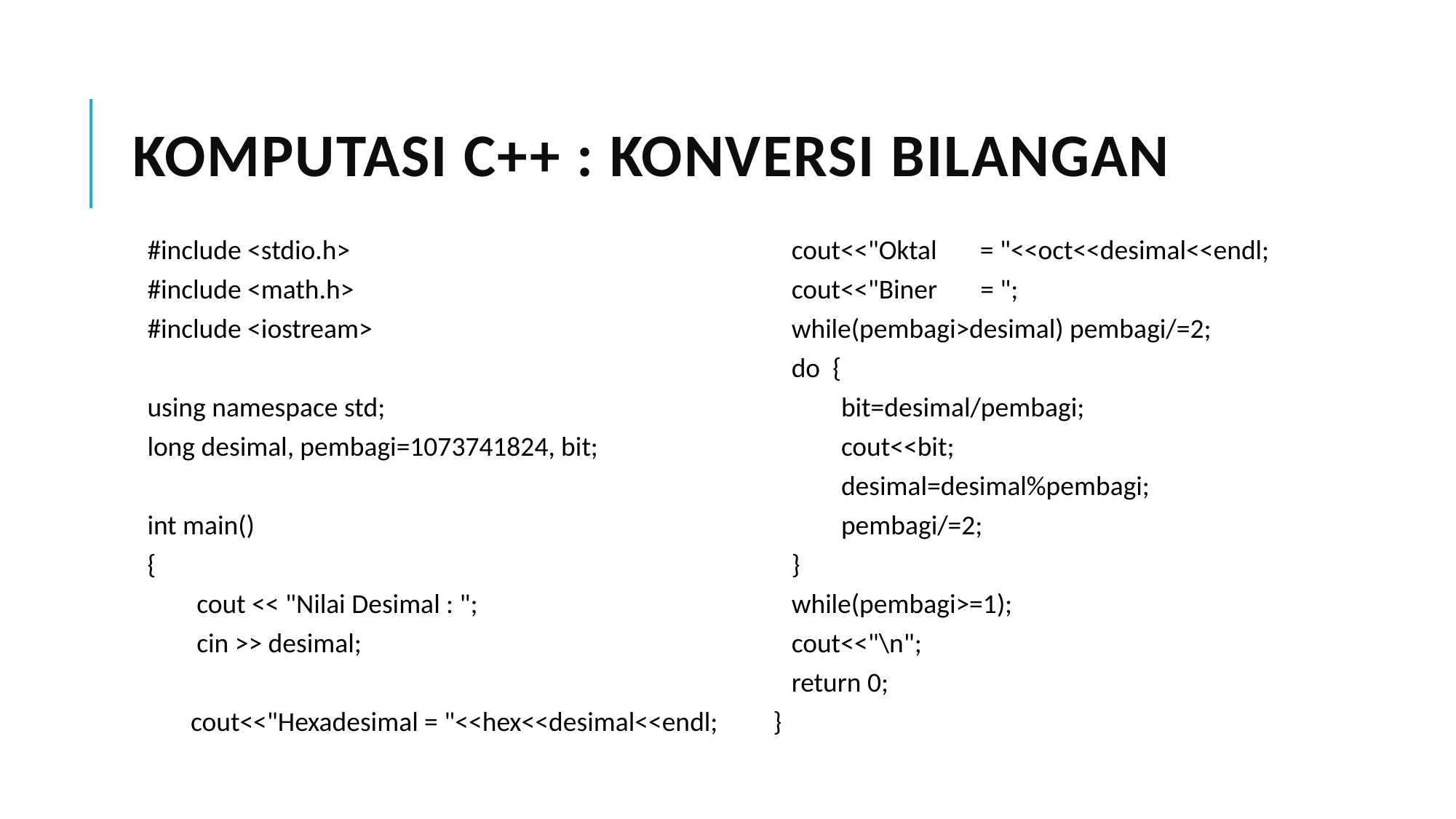

# Komputasi c++ : konversi bilangan
#include <stdio.h>
#include <math.h>
#include <iostream>

using namespace std;
long desimal, pembagi=1073741824, bit;

int main()
{
        cout << "Nilai Desimal : ";
        cin >> desimal;

       cout<<"Hexadesimal = "<<hex<<desimal<<endl;

        cout<<"Oktal       = "<<oct<<desimal<<endl;
        cout<<"Biner       = ";
        while(pembagi>desimal) pembagi/=2;
        do  {
                bit=desimal/pembagi;
                cout<<bit;
                desimal=desimal%pembagi;
                pembagi/=2;
        }
        while(pembagi>=1);
        cout<<"\n";
        return 0;
     }